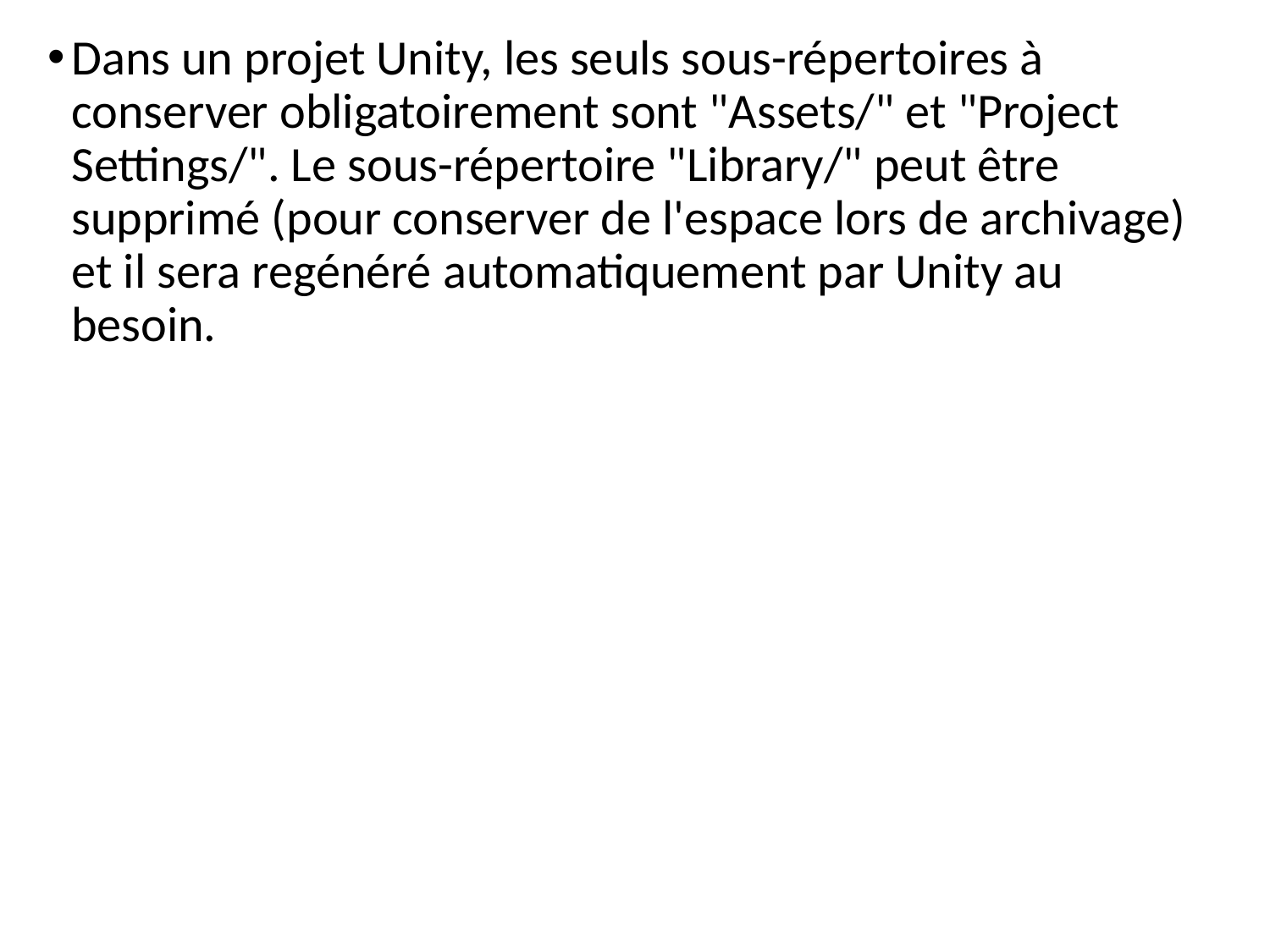

Dans un projet Unity, les seuls sous-répertoires à conserver obligatoirement sont "Assets/" et "Project Settings/". Le sous-répertoire "Library/" peut être supprimé (pour conserver de l'espace lors de archivage) et il sera regénéré automatiquement par Unity au besoin.